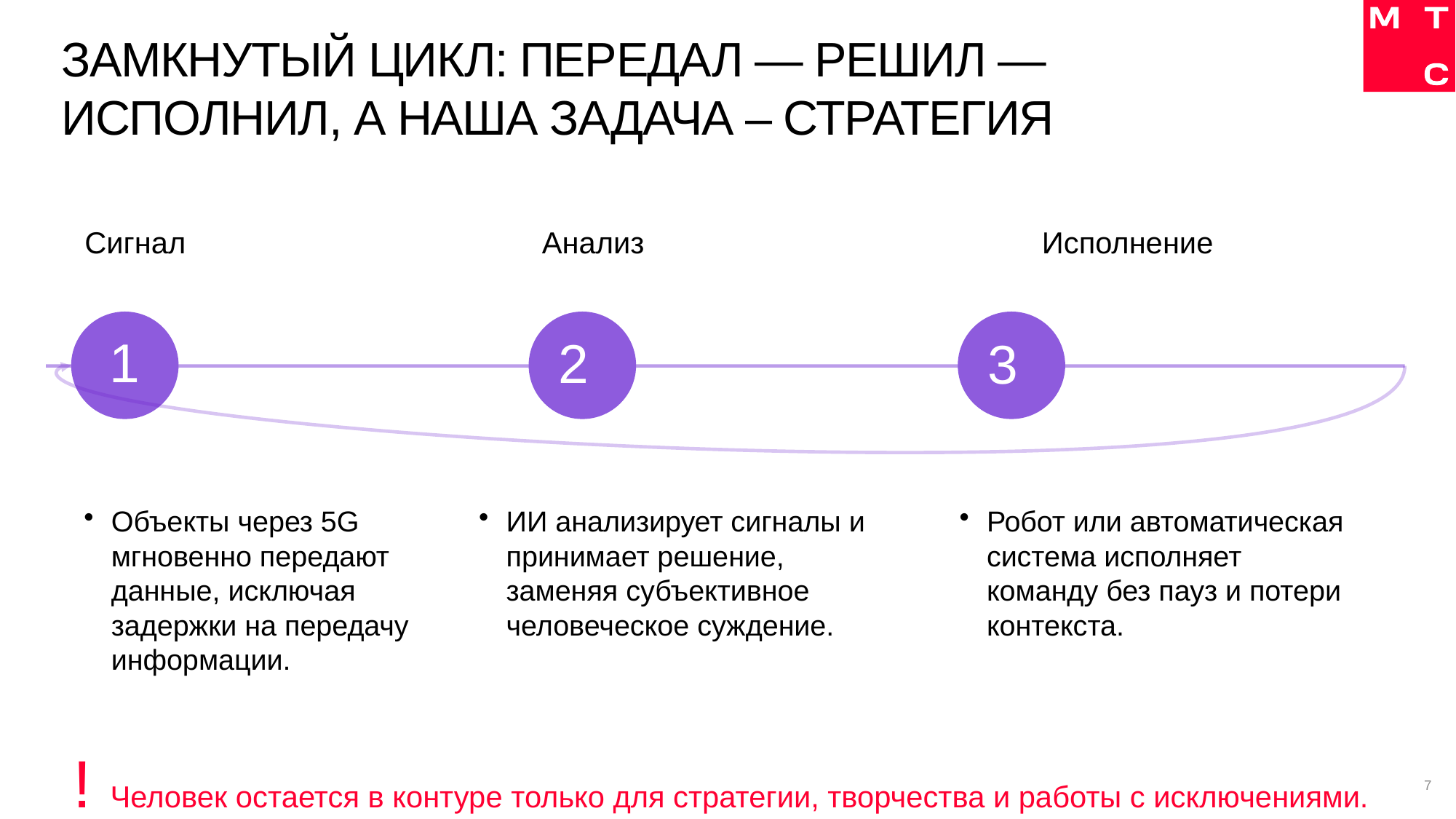

# Замкнутый цикл: передал — решил — исполнил, А Наша задача – стратегия
Сигнал
Анализ
Исполнение

1
2
3
Объекты через 5G мгновенно передают данные, исключая задержки на передачу информации.
ИИ анализирует сигналы и принимает решение, заменяя субъективное человеческое суждение.
Робот или автоматическая система исполняет команду без пауз и потери контекста.
! Человек остается в контуре только для стратегии, творчества и работы с исключениями.
7